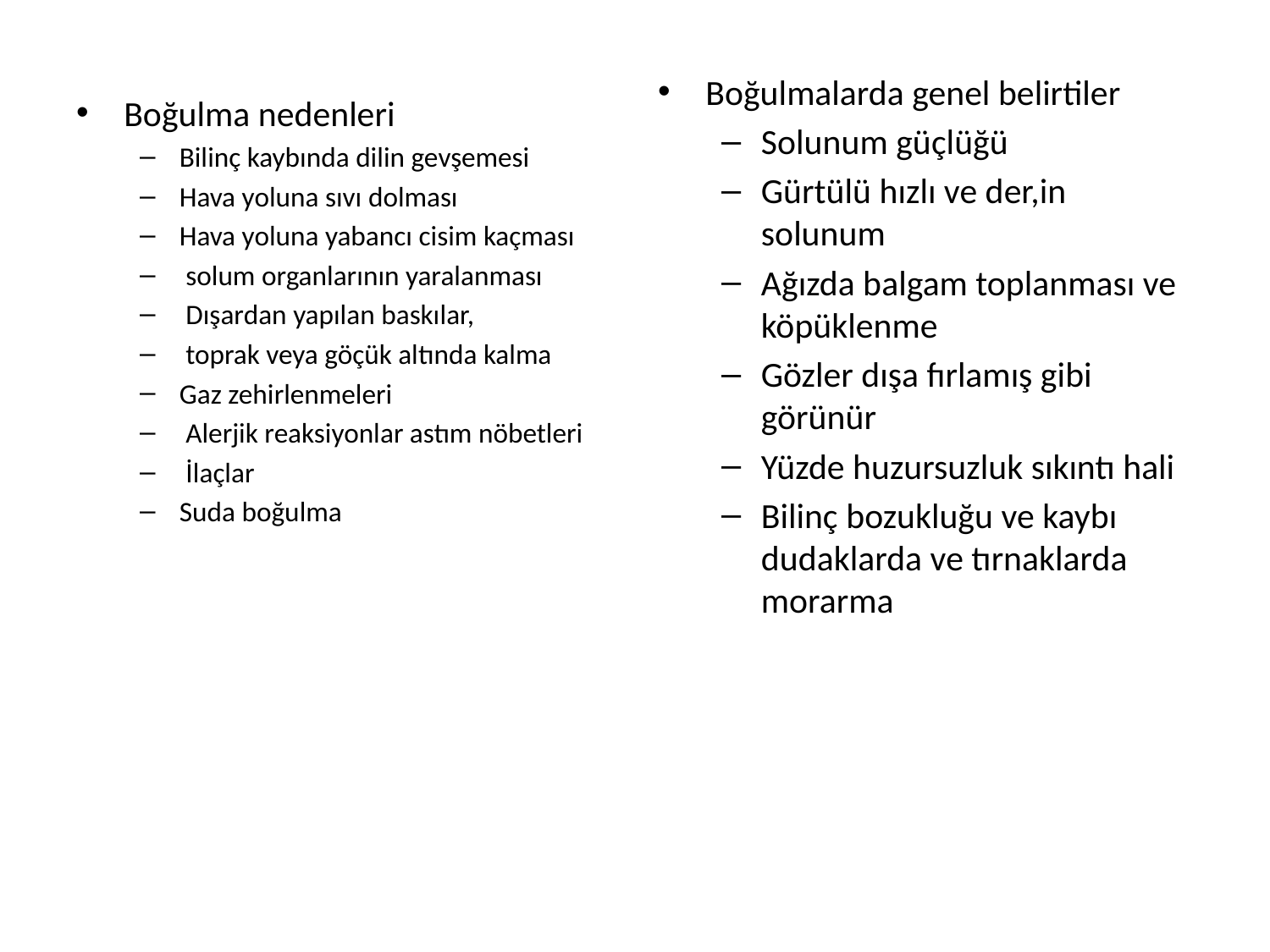

Boğulmalarda genel belirtiler
Solunum güçlüğü
Gürtülü hızlı ve der,in solunum
Ağızda balgam toplanması ve köpüklenme
Gözler dışa fırlamış gibi görünür
Yüzde huzursuzluk sıkıntı hali
Bilinç bozukluğu ve kaybı dudaklarda ve tırnaklarda morarma

Boğulma nedenleri
Bilinç kaybında dilin gevşemesi
Hava yoluna sıvı dolması
Hava yoluna yabancı cisim kaçması
 solum organlarının yaralanması
 Dışardan yapılan baskılar,
 toprak veya göçük altında kalma
Gaz zehirlenmeleri
 Alerjik reaksiyonlar astım nöbetleri
 İlaçlar
Suda boğulma